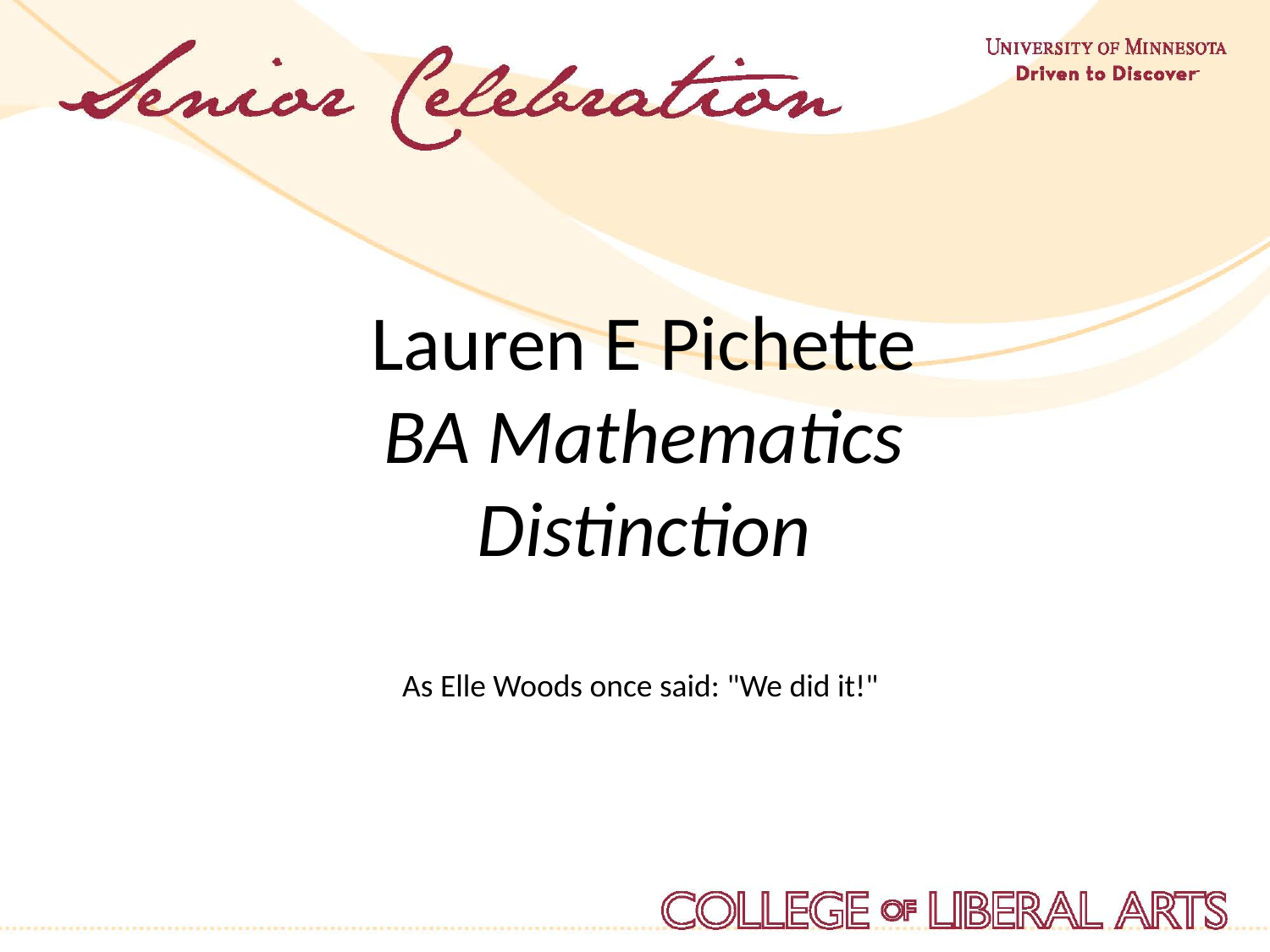

Lauren E Pichette
BA Mathematics
Distinction

As Elle Woods once said: "We did it!"